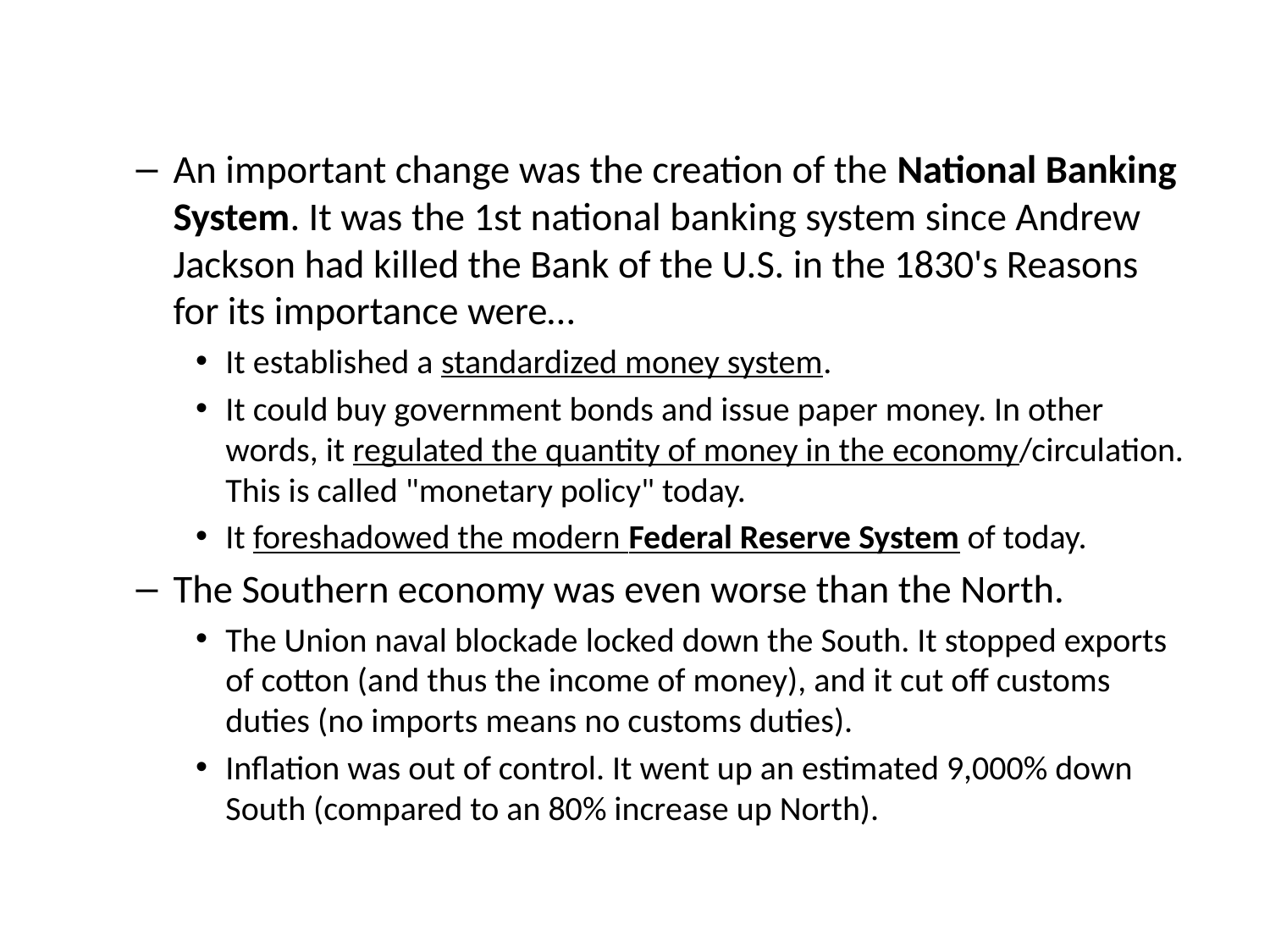

An important change was the creation of the National Banking System. It was the 1st national banking system since Andrew Jackson had killed the Bank of the U.S. in the 1830's Reasons for its importance were…
It established a standardized money system.
It could buy government bonds and issue paper money. In other words, it regulated the quantity of money in the economy/circulation. This is called "monetary policy" today.
It foreshadowed the modern Federal Reserve System of today.
The Southern economy was even worse than the North.
The Union naval blockade locked down the South. It stopped exports of cotton (and thus the income of money), and it cut off customs duties (no imports means no customs duties).
Inflation was out of control. It went up an estimated 9,000% down South (compared to an 80% increase up North).